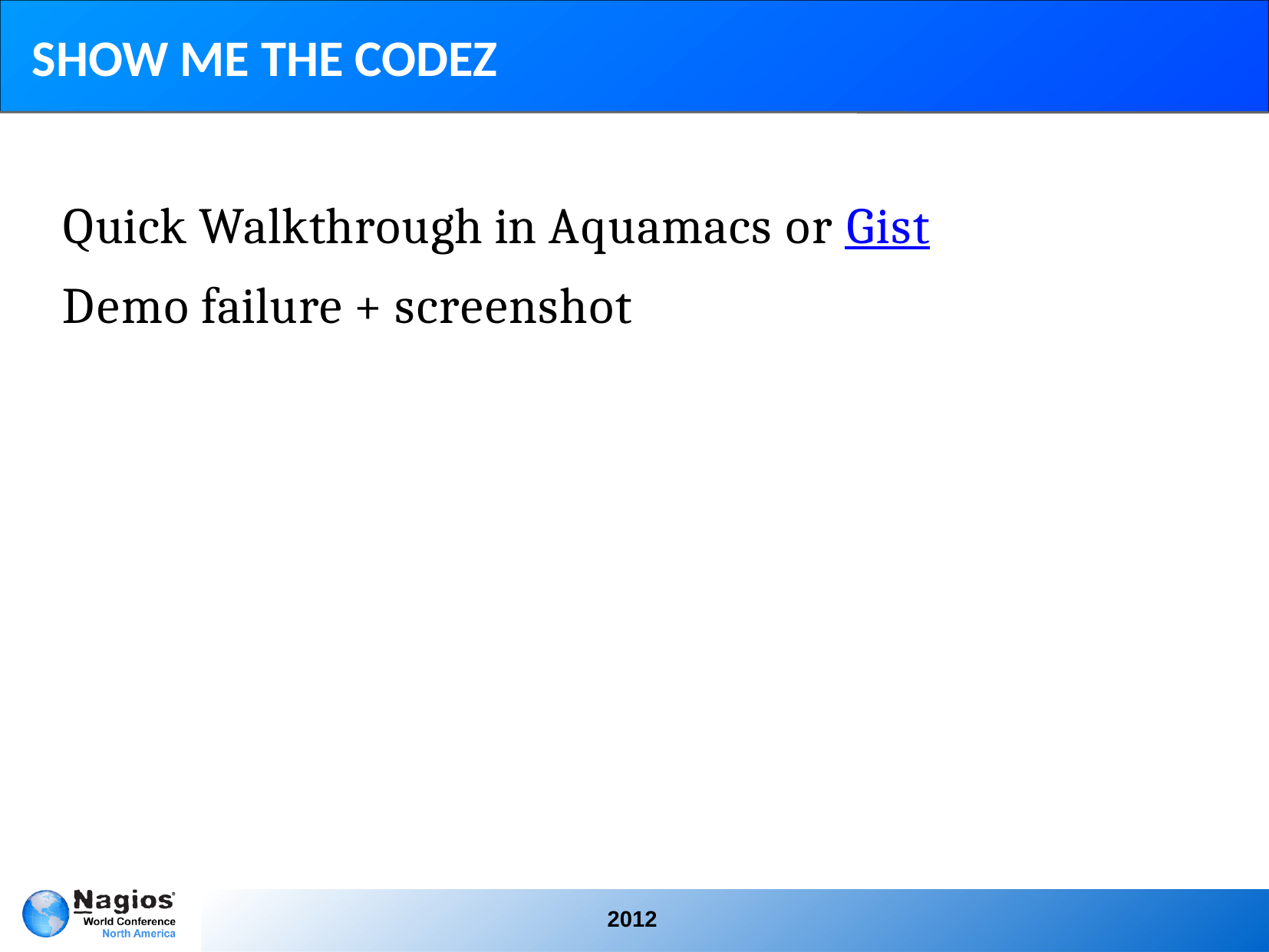

# SHOW ME THE CODEZ
Quick Walkthrough in Aquamacs or Gist
Demo failure + screenshot
2012